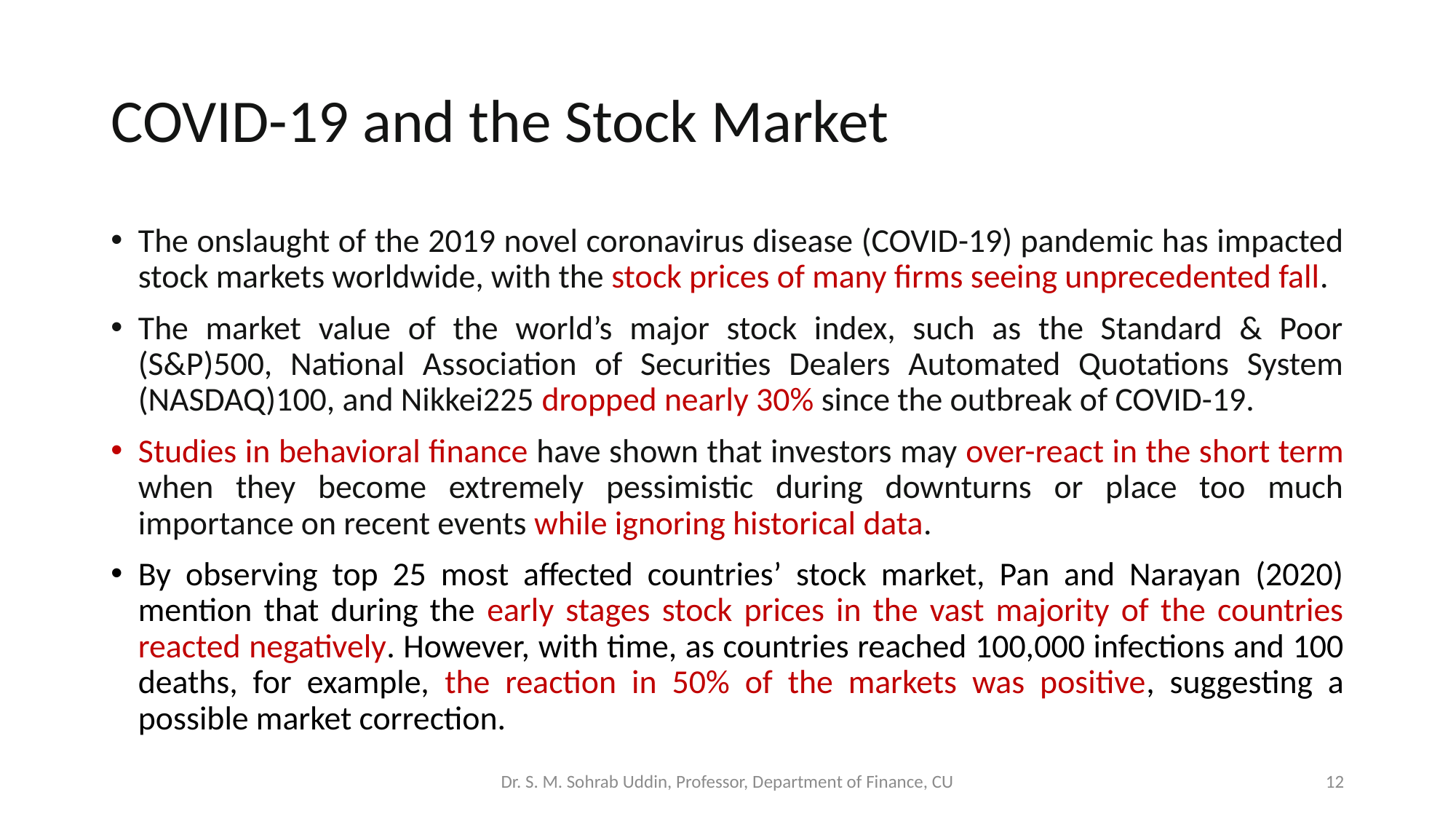

# COVID-19 and the Stock Market
The onslaught of the 2019 novel coronavirus disease (COVID-19) pandemic has impacted stock markets worldwide, with the stock prices of many firms seeing unprecedented fall.
The market value of the world’s major stock index, such as the Standard & Poor (S&P)500, National Association of Securities Dealers Automated Quotations System (NASDAQ)100, and Nikkei225 dropped nearly 30% since the outbreak of COVID-19.
Studies in behavioral finance have shown that investors may over-react in the short term when they become extremely pessimistic during downturns or place too much importance on recent events while ignoring historical data.
By observing top 25 most affected countries’ stock market, Pan and Narayan (2020) mention that during the early stages stock prices in the vast majority of the countries reacted negatively. However, with time, as countries reached 100,000 infections and 100 deaths, for example, the reaction in 50% of the markets was positive, suggesting a possible market correction.
Dr. S. M. Sohrab Uddin, Professor, Department of Finance, CU
12